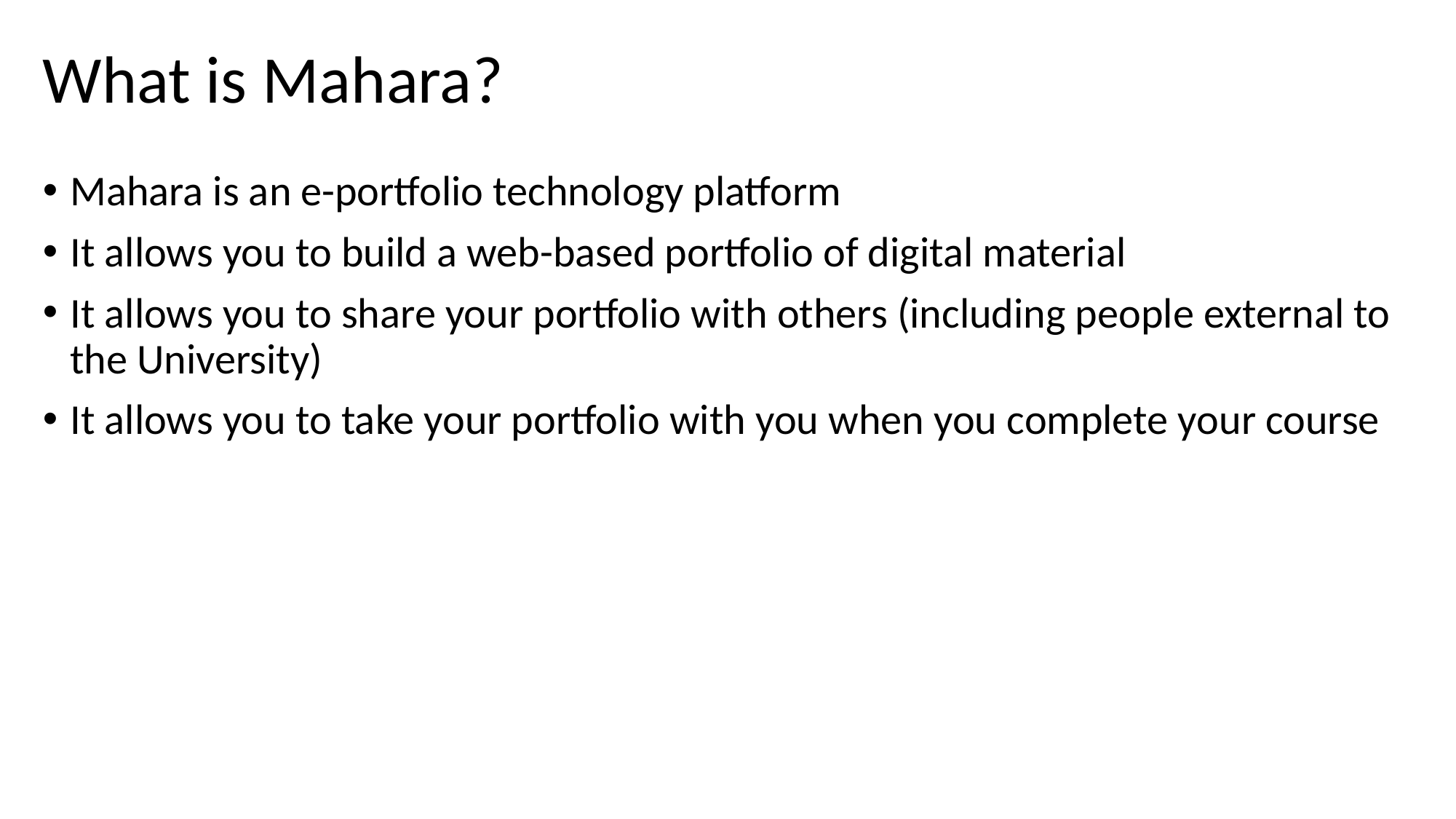

# What is Mahara?
Mahara is an e-portfolio technology platform
It allows you to build a web-based portfolio of digital material
It allows you to share your portfolio with others (including people external to the University)
It allows you to take your portfolio with you when you complete your course